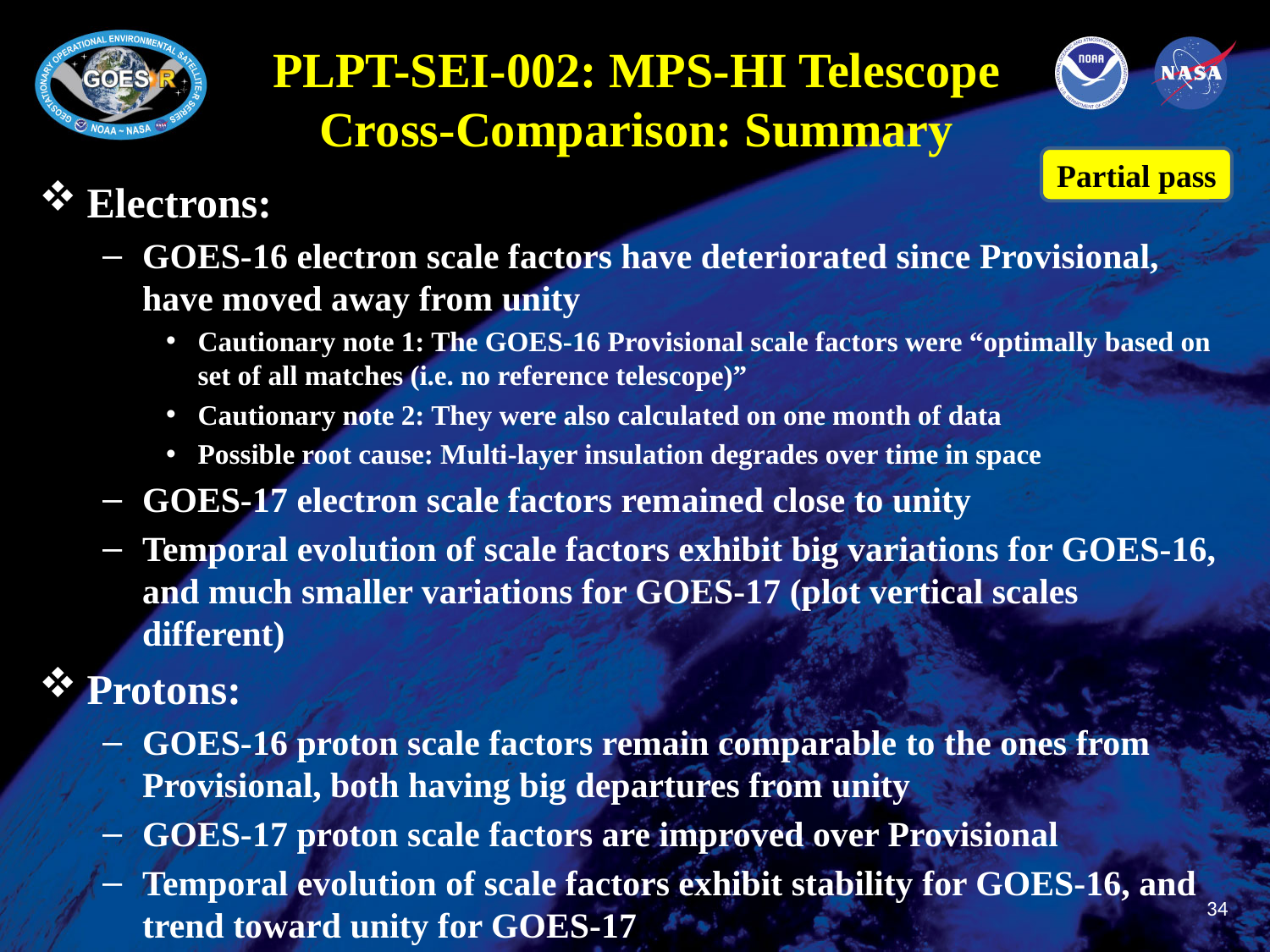

# PLPT-SEI-002: MPS-HI Telescope Cross-Comparison: Summary
Partial pass
Electrons:
GOES-16 electron scale factors have deteriorated since Provisional, have moved away from unity
Cautionary note 1: The GOES-16 Provisional scale factors were “optimally based on set of all matches (i.e. no reference telescope)”
Cautionary note 2: They were also calculated on one month of data
Possible root cause: Multi-layer insulation degrades over time in space
GOES-17 electron scale factors remained close to unity
Temporal evolution of scale factors exhibit big variations for GOES-16, and much smaller variations for GOES-17 (plot vertical scales different)
Protons:
GOES-16 proton scale factors remain comparable to the ones from Provisional, both having big departures from unity
GOES-17 proton scale factors are improved over Provisional
Temporal evolution of scale factors exhibit stability for GOES-16, and trend toward unity for GOES-17

34